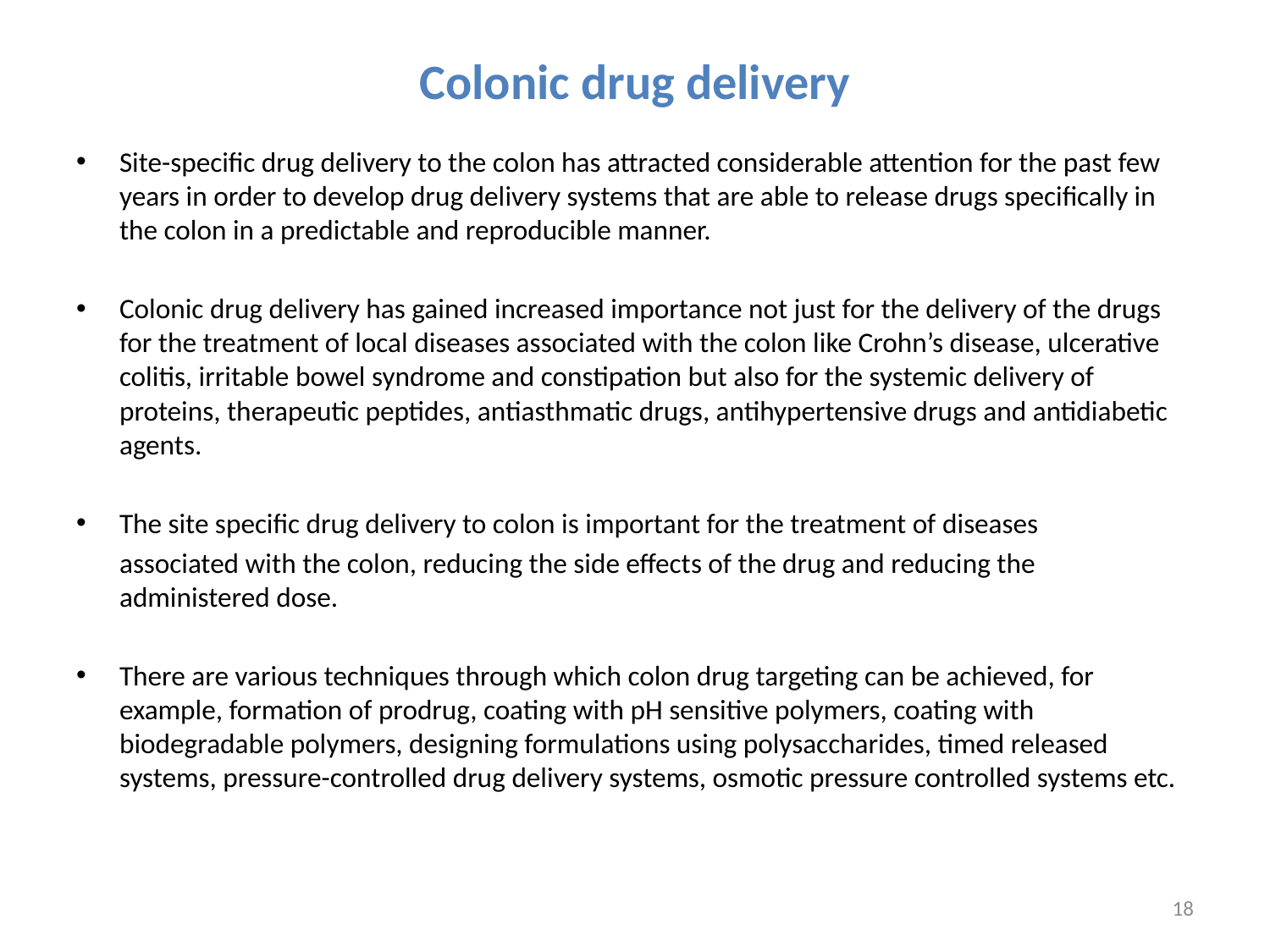

# Colonic drug delivery

Site-specific drug delivery to the colon has attracted considerable attention for the past few years in order to develop drug delivery systems that are able to release drugs specifically in the colon in a predictable and reproducible manner.

Colonic drug delivery has gained increased importance not just for the delivery of the drugs for the treatment of local diseases associated with the colon like Crohn’s disease, ulcerative colitis, irritable bowel syndrome and constipation but also for the systemic delivery of proteins, therapeutic peptides, antiasthmatic drugs, antihypertensive drugs and antidiabetic agents.

The site specific drug delivery to colon is important for the treatment of diseases
	associated with the colon, reducing the side effects of the drug and reducing the administered dose.

There are various techniques through which colon drug targeting can be achieved, for example, formation of prodrug, coating with pH sensitive polymers, coating with biodegradable polymers, designing formulations using polysaccharides, timed released systems, pressure-controlled drug delivery systems, osmotic pressure controlled systems etc.
18